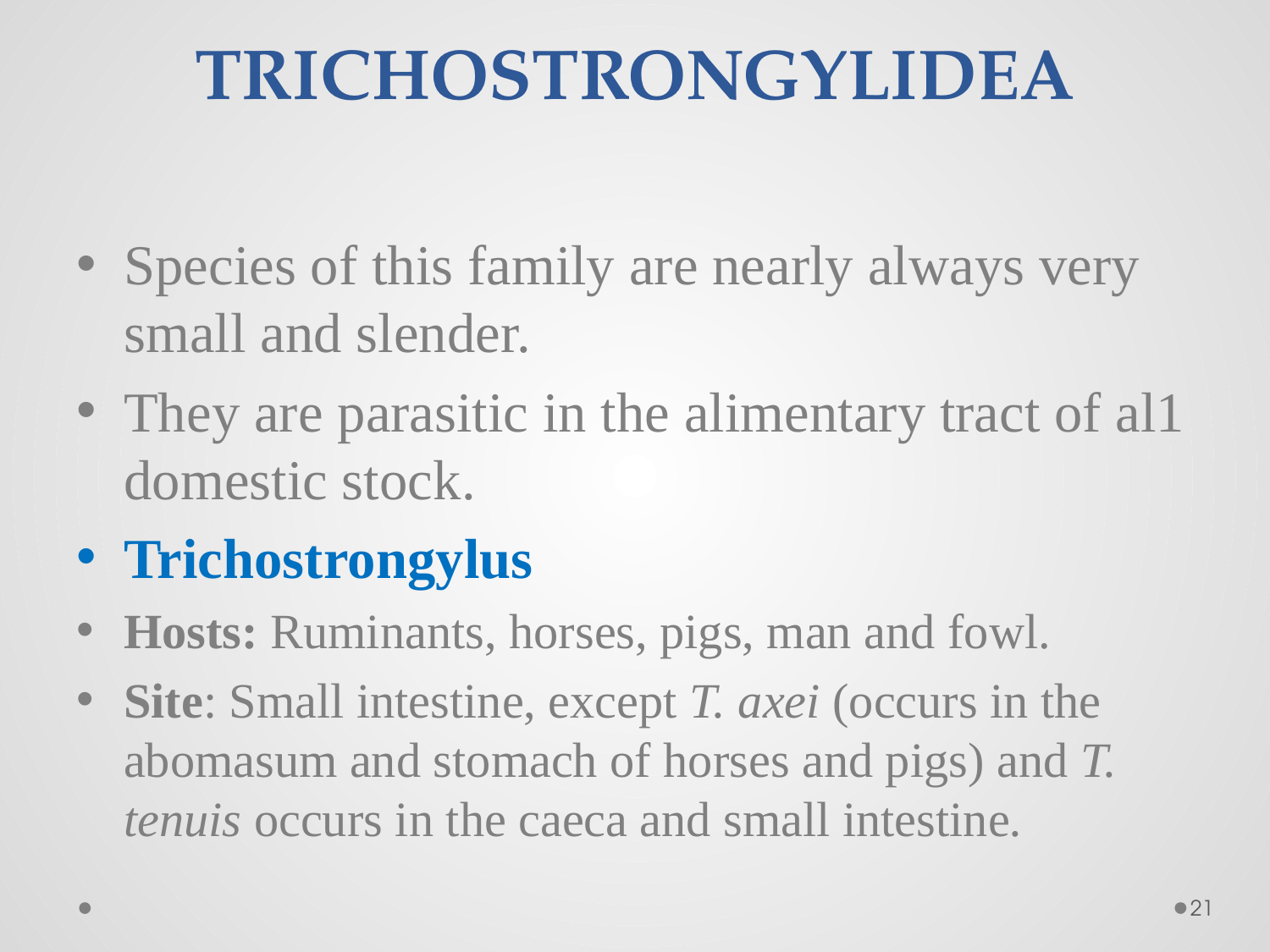

# TRICHOSTRONGYLIDEA
Species of this family are nearly always very small and slender.
They are parasitic in the alimentary tract of al1 domestic stock.
Trichostrongylus
Hosts: Ruminants, horses, pigs, man and fowl.
Site: Small intestine, except T. axei (occurs in the abomasum and stomach of horses and pigs) and T. tenuis occurs in the caeca and small intestine.
21